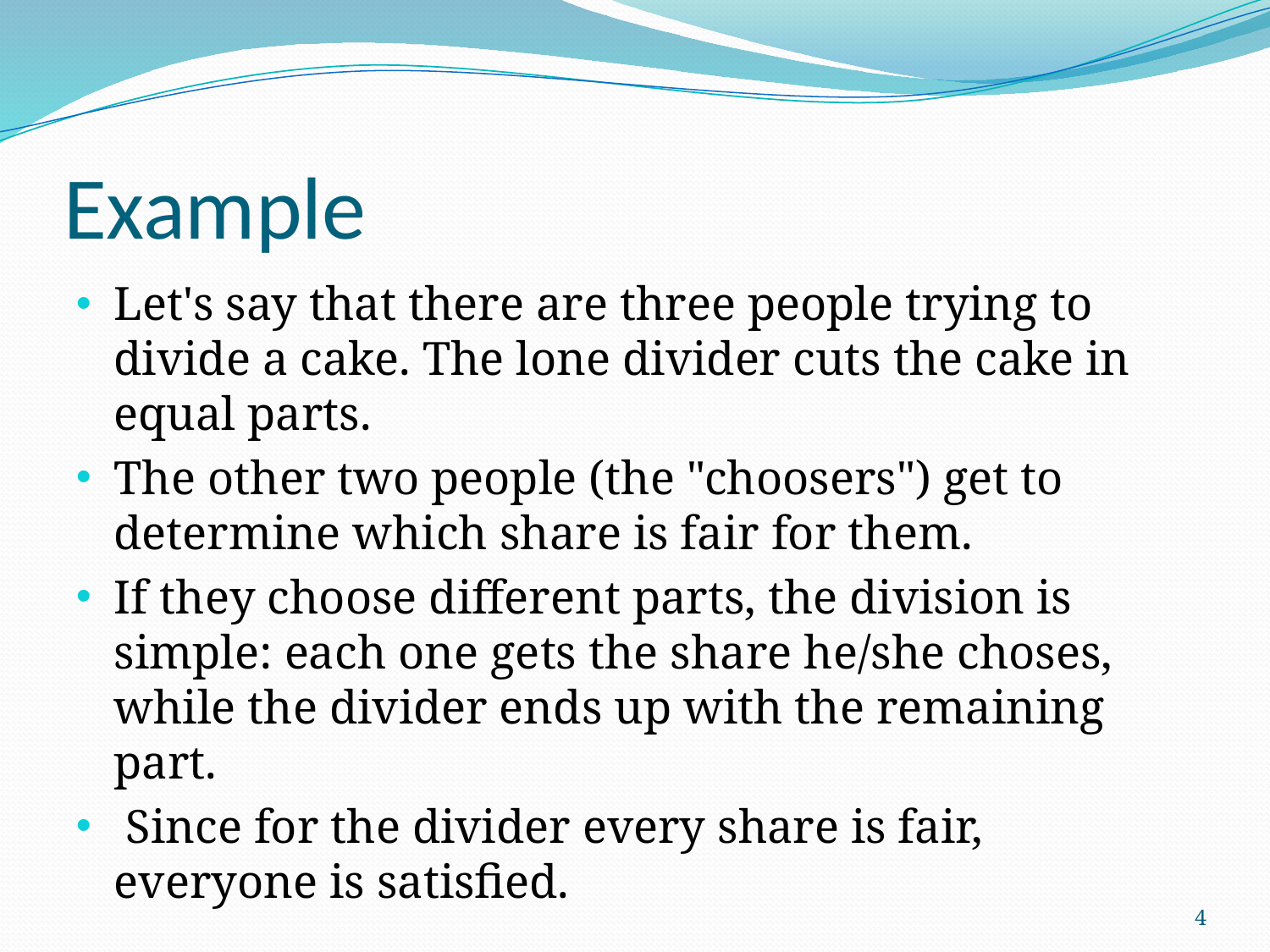

# Example
Let's say that there are three people trying to divide a cake. The lone divider cuts the cake in equal parts.
The other two people (the "choosers") get to determine which share is fair for them.
If they choose different parts, the division is simple: each one gets the share he/she choses, while the divider ends up with the remaining part.
 Since for the divider every share is fair, everyone is satisfied.
4